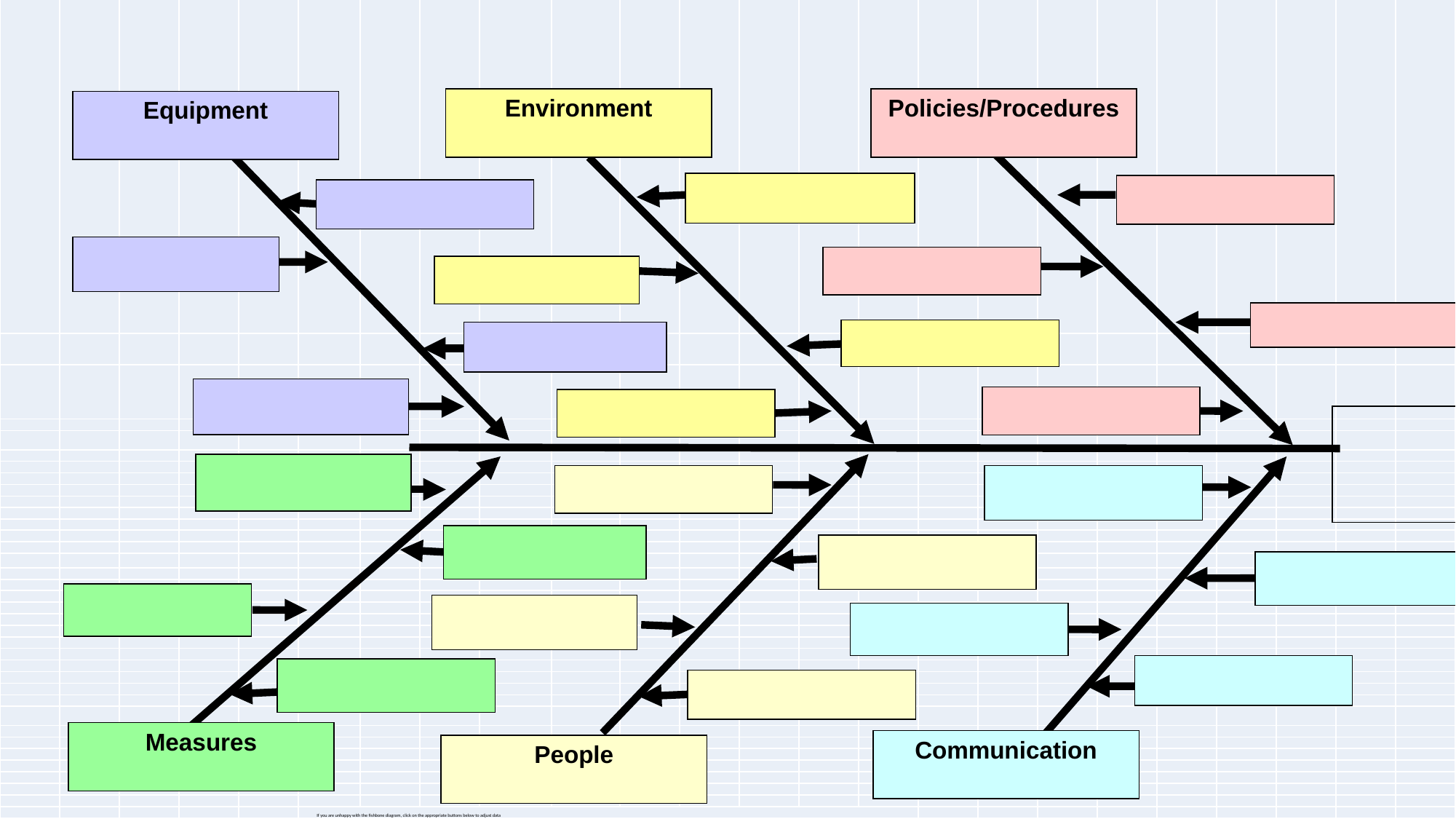

|  |  |  |  |  |  |  |  |  |  |  |  |  |  |  |  |  |  |  |  |  |  |  |  |
| --- | --- | --- | --- | --- | --- | --- | --- | --- | --- | --- | --- | --- | --- | --- | --- | --- | --- | --- | --- | --- | --- | --- | --- |
|  |  |  |  |  |  |  |  |  |  |  |  |  |  |  |  |  |  |  |  |  |  |  |  |
|  |  |  |  |  |  |  |  |  |  |  |  |  |  |  |  |  |  |  |  |  |  |  |  |
|  |  |  |  |  |  |  |  |  |  |  |  |  |  |  |  |  |  |  |  |  |  |  |  |
|  |  |  |  |  |  |  |  |  |  |  |  |  |  |  |  |  |  |  |  |  |  |  |  |
|  |  |  |  |  |  |  |  |  |  |  |  |  |  |  |  |  |  |  |  |  |  |  |  |
|  |  |  |  |  |  |  |  |  |  |  |  |  |  |  |  |  |  |  |  |  |  |  |  |
|  |  |  |  |  |  |  |  |  |  |  |  |  |  |  |  |  |  |  |  |  |  |  |  |
|  |  |  |  |  |  |  |  |  |  |  |  |  |  |  |  |  |  |  |  |  |  |  |  |
|  |  |  |  |  |  |  |  |  |  |  |  |  |  |  |  |  |  |  |  |  |  |  |  |
|  |  |  |  |  |  |  |  |  |  |  |  |  |  |  |  |  |  |  |  |  |  |  |  |
|  |  |  |  |  |  |  |  |  |  |  |  |  |  |  |  |  |  |  |  |  |  |  |  |
|  |  |  |  |  |  |  |  |  |  |  |  |  |  |  |  |  |  |  |  |  |  |  |  |
|  |  |  |  |  |  |  |  |  |  |  |  |  |  |  |  |  |  |  |  |  |  |  |  |
|  |  |  |  |  |  |  |  |  |  |  |  |  |  |  |  |  |  |  |  |  |  |  |  |
|  |  |  |  |  |  |  |  |  |  |  |  |  |  |  |  |  |  |  |  |  |  |  |  |
|  |  |  |  |  |  |  |  |  |  |  |  |  |  |  |  |  |  |  |  |  |  |  |  |
|  |  |  |  |  |  |  |  |  |  |  |  |  |  |  |  |  |  |  |  |  |  |  |  |
|  |  |  |  |  |  |  |  |  |  |  |  |  |  |  |  |  |  |  |  |  |  |  |  |
|  |  |  |  |  |  |  |  |  |  |  |  |  |  |  |  |  |  |  |  |  |  |  |  |
|  |  |  |  |  |  |  |  |  |  |  |  |  |  |  |  |  |  |  |  |  |  |  |  |
|  |  |  |  |  |  |  |  |  |  |  |  |  |  |  |  |  |  |  |  |  |  |  |  |
|  |  |  |  |  |  |  |  |  |  |  |  |  |  |  |  |  |  |  |  |  |  |  |  |
|  |  |  |  |  |  |  |  |  |  |  |  |  |  |  |  |  |  |  |  |  |  |  |  |
|  |  |  |  |  |  |  |  |  |  |  |  |  |  |  |  |  |  |  |  |  |  |  |  |
|  |  |  |  |  |  |  |  |  |  |  |  |  |  |  |  |  |  |  |  |  |  |  |  |
|  |  |  |  |  |  |  |  |  |  |  |  |  |  |  |  |  |  |  |  |  |  |  |  |
|  |  |  |  |  |  |  |  |  |  |  |  |  |  |  |  |  |  |  |  |  |  |  |  |
|  |  |  |  |  |  |  |  |  |  |  |  |  |  |  |  |  |  |  |  |  |  |  |  |
|  |  |  |  |  |  |  |  |  |  |  |  |  |  |  |  |  |  |  |  |  |  |  |  |
|  |  |  |  |  |  |  |  |  |  |  |  |  |  |  |  |  |  |  |  |  |  |  |  |
|  |  |  |  |  |  |  |  |  |  |  |  |  |  |  |  |  |  |  |  |  |  |  |  |
|  |  |  |  |  |  |  |  |  |  |  |  |  |  |  |  |  |  |  |  |  |  |  |  |
|  |  |  |  |  |  |  |  |  |  |  |  |  |  |  |  |  |  |  |  |  |  |  |  |
|  |  |  |  |  |  |  |  |  |  |  |  |  |  |  |  |  |  |  |  |  |  |  |  |
|  |  |  |  |  | If you are unhappy with the fishbone diagram, click on the appropriate buttons below to adjust data |  |  |  |  |  |  |  |  |  |  |  |  |  |  |  |  |  |  |
Environment
Policies/Procedures
Equipment

Fall

Measures
Communication
People